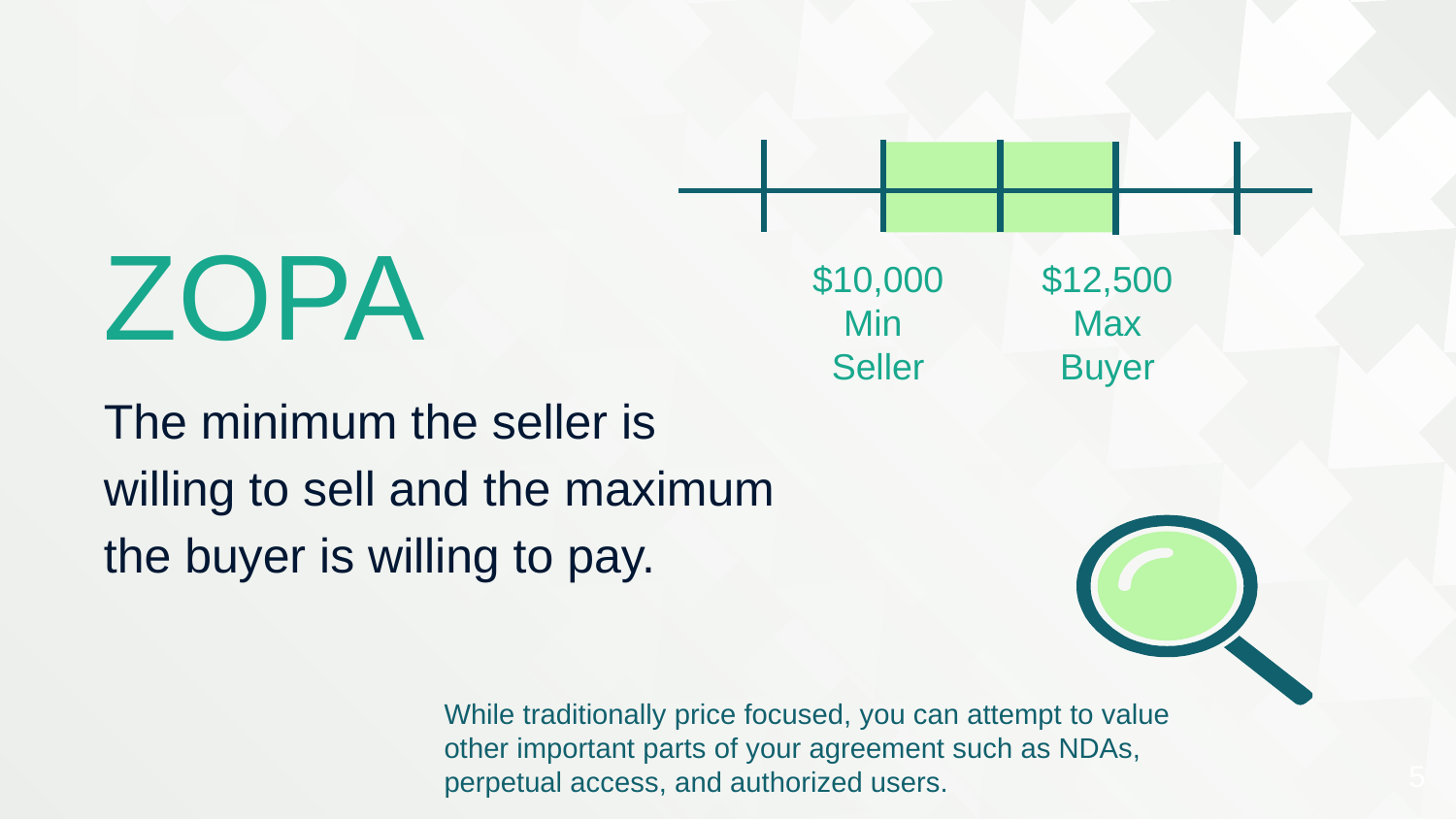

ZOPA
$10,000 Min
Seller
$12,500 Max
Buyer
The minimum the seller is willing to sell and the maximum the buyer is willing to pay.

While traditionally price focused, you can attempt to value other important parts of your agreement such as NDAs, perpetual access, and authorized users.
5